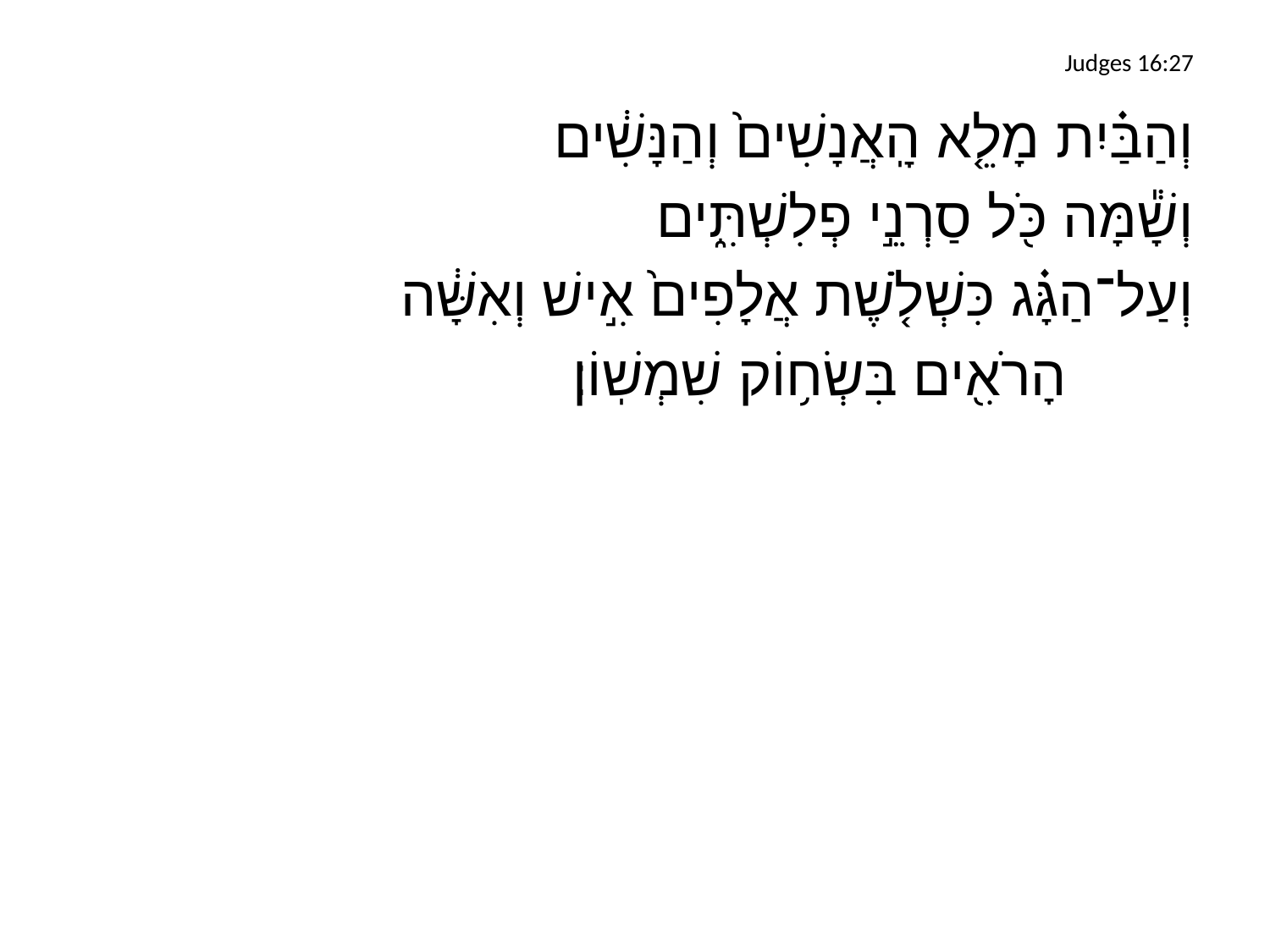

# Judges 16:27
	וְהַבַּ֗יִת מָלֵ֤א הָֽאֲנָשִׁים֙ וְהַנָּשִׁ֔ים
	וְשָׁ֕מָּה כֹּ֖ל סַרְנֵ֣י פְלִשְׁתִּ֑ים
	וְעַל־הַגָּ֗ג כִּשְׁלֹ֤שֶׁת אֲלָפִים֙ אִ֣ישׁ וְאִשָּׁ֔ה
		הָרֹאִ֖ים בִּשְׂח֥וֹק שִׁמְשֽׁוֹן׃